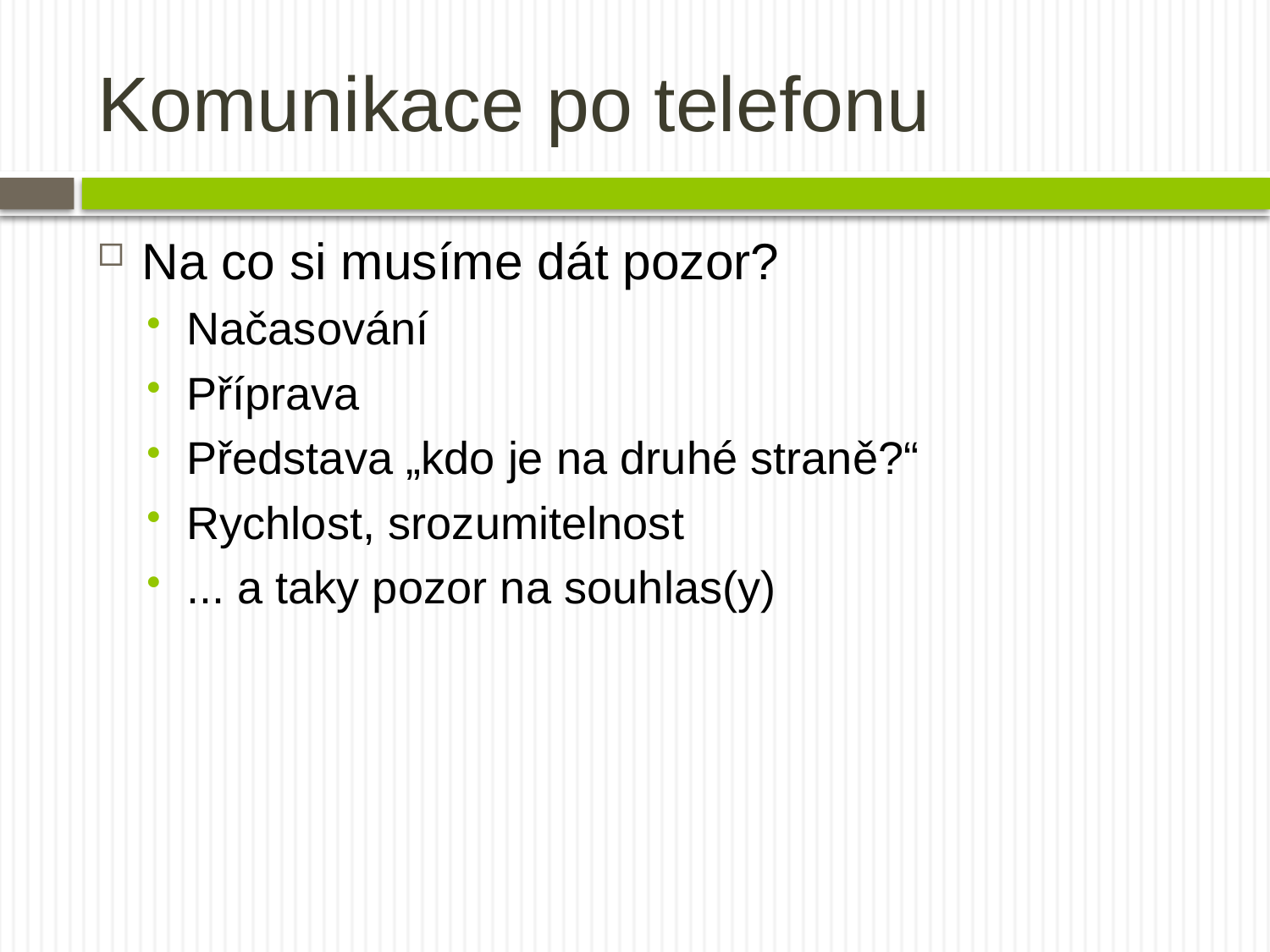

# Komunikace po telefonu
Na co si musíme dát pozor?
Načasování
Příprava
Představa „kdo je na druhé straně?“
Rychlost, srozumitelnost
... a taky pozor na souhlas(y)